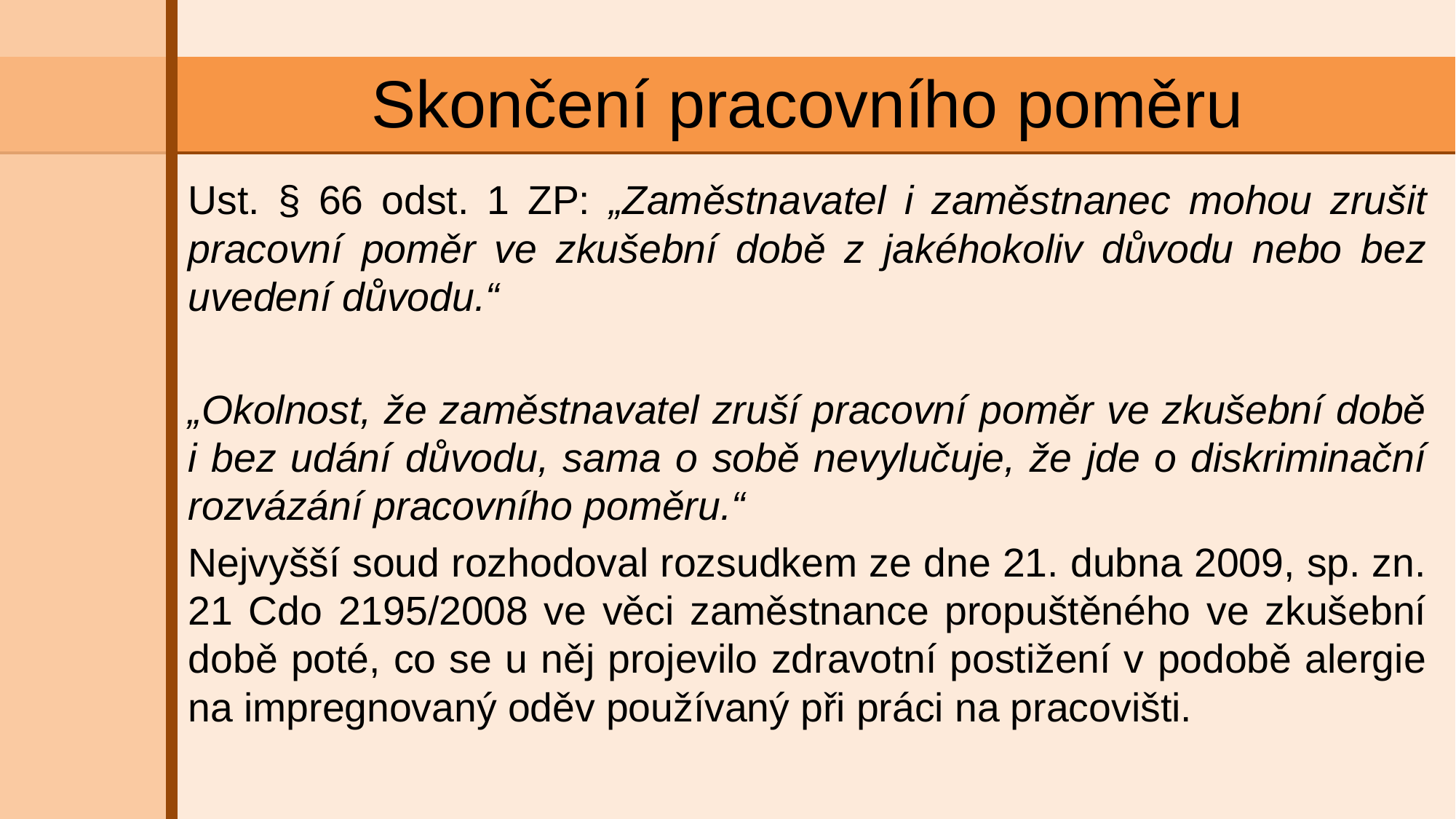

# Skončení pracovního poměru
Ust. § 66 odst. 1 ZP: „Zaměstnavatel i zaměstnanec mohou zrušit pracovní poměr ve zkušební době z jakéhokoliv důvodu nebo bez uvedení důvodu.“

„Okolnost, že zaměstnavatel zruší pracovní poměr ve zkušební době i bez udání důvodu, sama o sobě nevylučuje, že jde o diskriminační rozvázání pracovního poměru.“
Nejvyšší soud rozhodoval rozsudkem ze dne 21. dubna 2009, sp. zn. 21 Cdo 2195/2008 ve věci zaměstnance propuštěného ve zkušební době poté, co se u něj projevilo zdravotní postižení v podobě alergie na impregnovaný oděv používaný při práci na pracovišti.